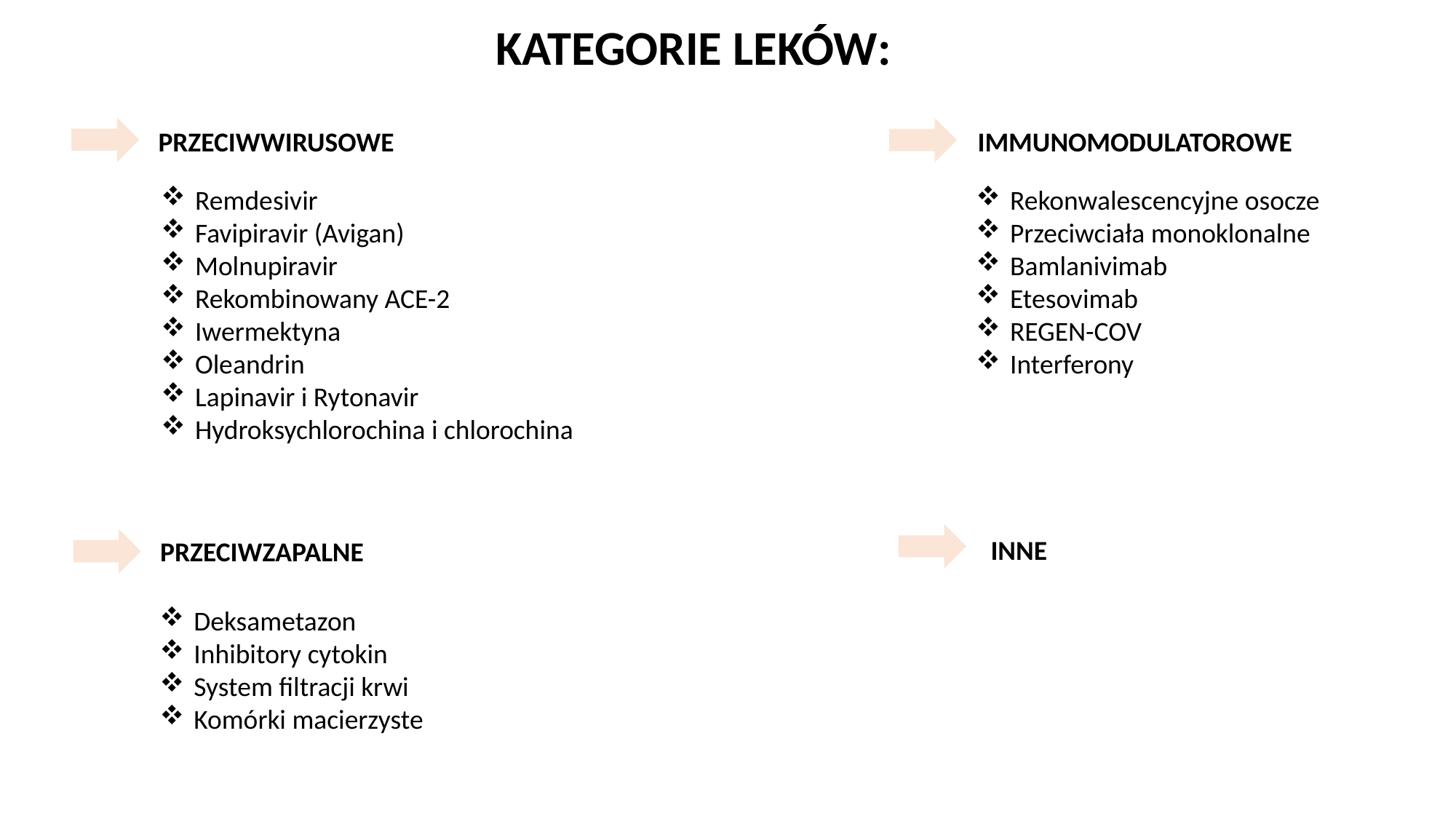

KATEGORIE LEKÓW:

PRZECIWWIRUSOWE

IMMUNOMODULATOROWE

Remdesivir
Favipiravir (Avigan)
Molnupiravir
Rekombinowany ACE-2
Iwermektyna
Oleandrin
Lapinavir i Rytonavir
Hydroksychlorochina i chlorochina
Rekonwalescencyjne osocze
Przeciwciała monoklonalne
Bamlanivimab
Etesovimab
REGEN-COV
Interferony

INNE
PRZECIWZAPALNE

Deksametazon
Inhibitory cytokin
System filtracji krwi
Komórki macierzyste